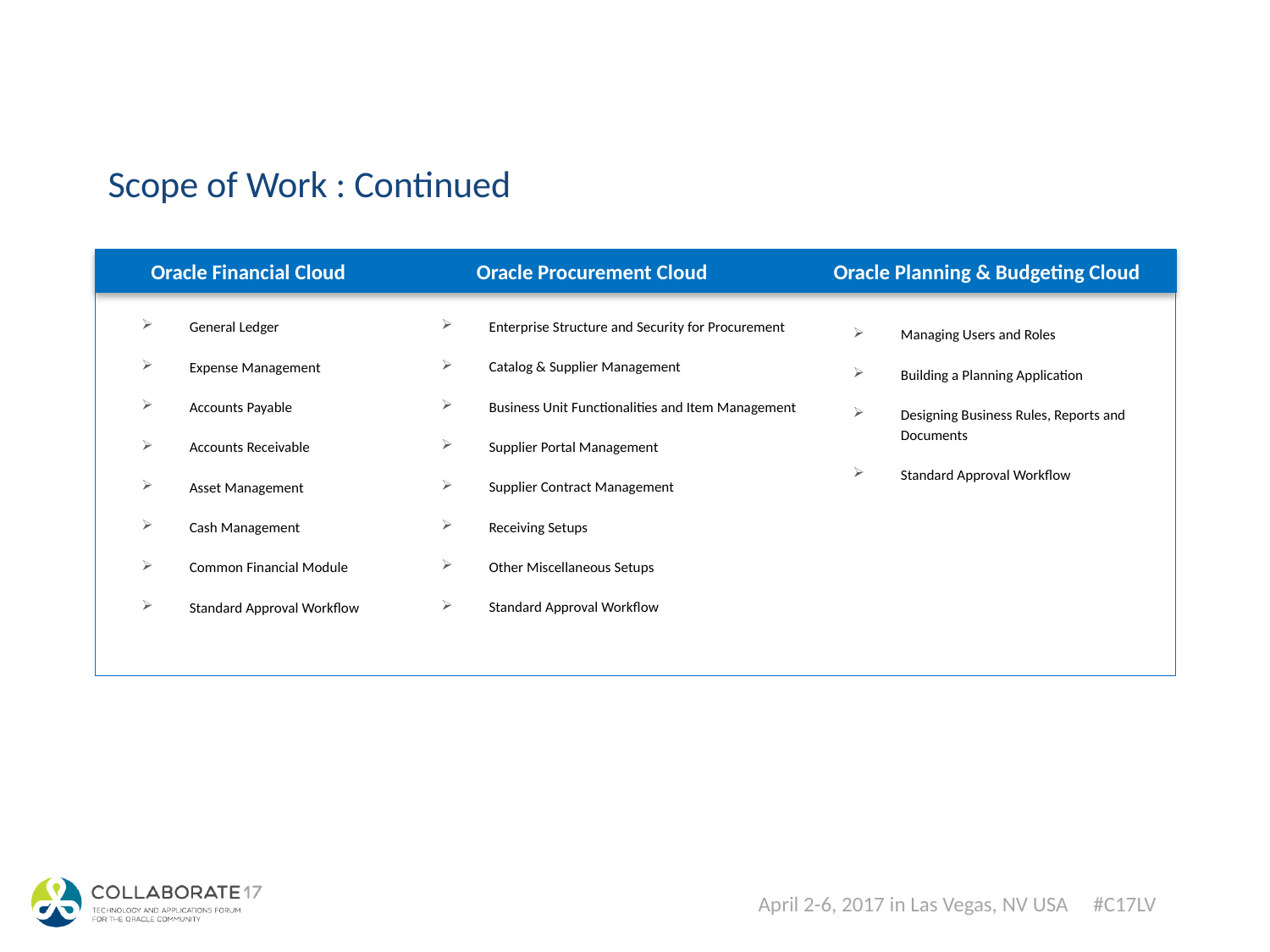

# Scope of Work : Continued
Oracle Financial Cloud                           Oracle Procurement Cloud                          Oracle Planning & Budgeting Cloud
Enterprise Structure and Security for Procurement

Catalog & Supplier Management

Business Unit Functionalities and Item Management

Supplier Portal Management

Supplier Contract Management

Receiving Setups

Other Miscellaneous Setups

Standard Approval Workflow

General Ledger

Expense Management

Accounts Payable

Accounts Receivable

Asset Management

Cash Management

Common Financial Module

Standard Approval Workflow

Managing Users and Roles

Building a Planning Application

Designing Business Rules, Reports and Documents

Standard Approval Workflow